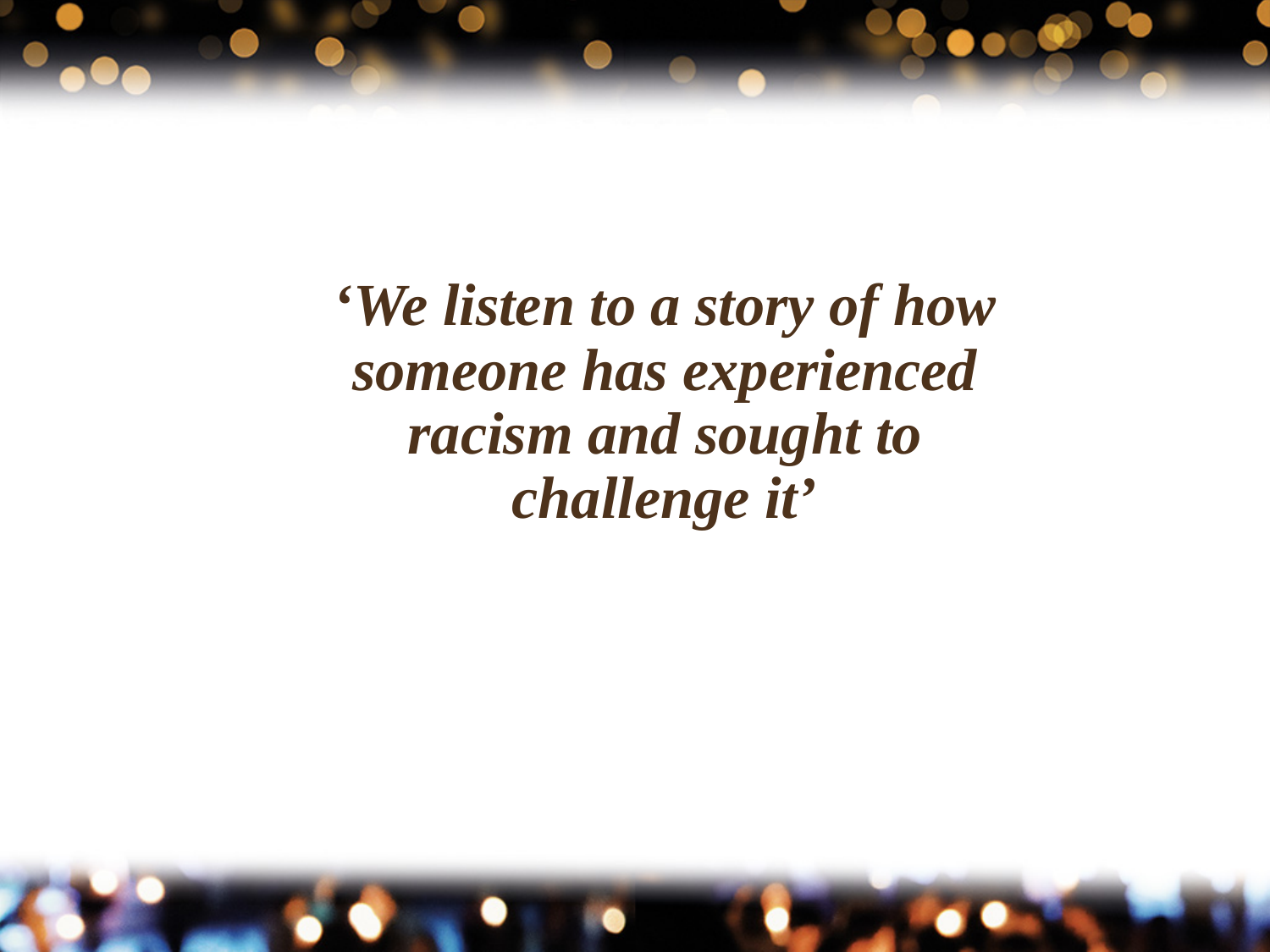

‘We listen to a story of how someone has experienced racism and sought to challenge it’